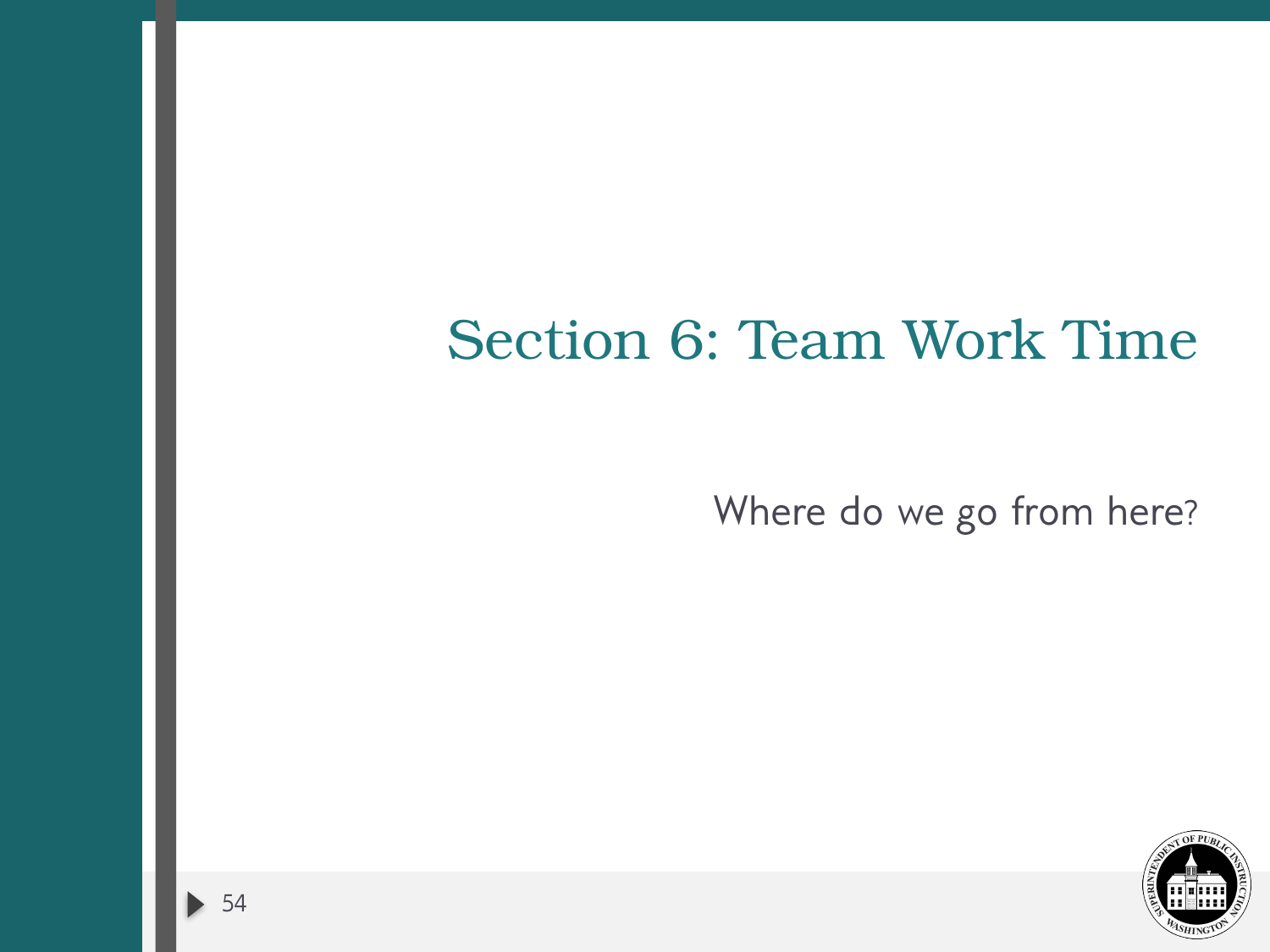

# Section 6: Team Work Time
Where do we go from here?
54